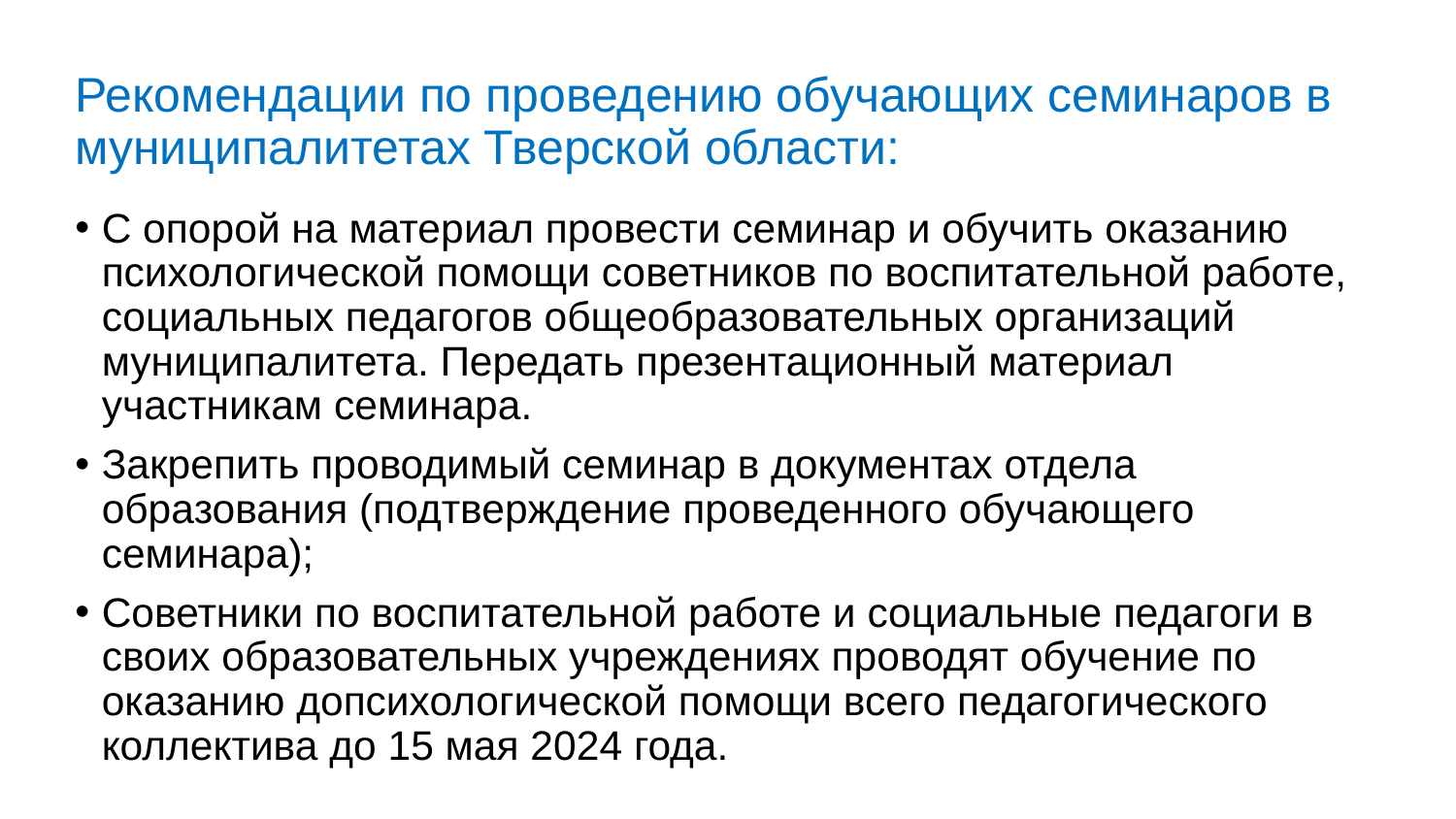

# Рекомендации по проведению обучающих семинаров в муниципалитетах Тверской области:
С опорой на материал провести семинар и обучить оказанию психологической помощи советников по воспитательной работе, социальных педагогов общеобразовательных организаций муниципалитета. Передать презентационный материал участникам семинара.
Закрепить проводимый семинар в документах отдела образования (подтверждение проведенного обучающего семинара);
Советники по воспитательной работе и социальные педагоги в своих образовательных учреждениях проводят обучение по оказанию допсихологической помощи всего педагогического коллектива до 15 мая 2024 года.